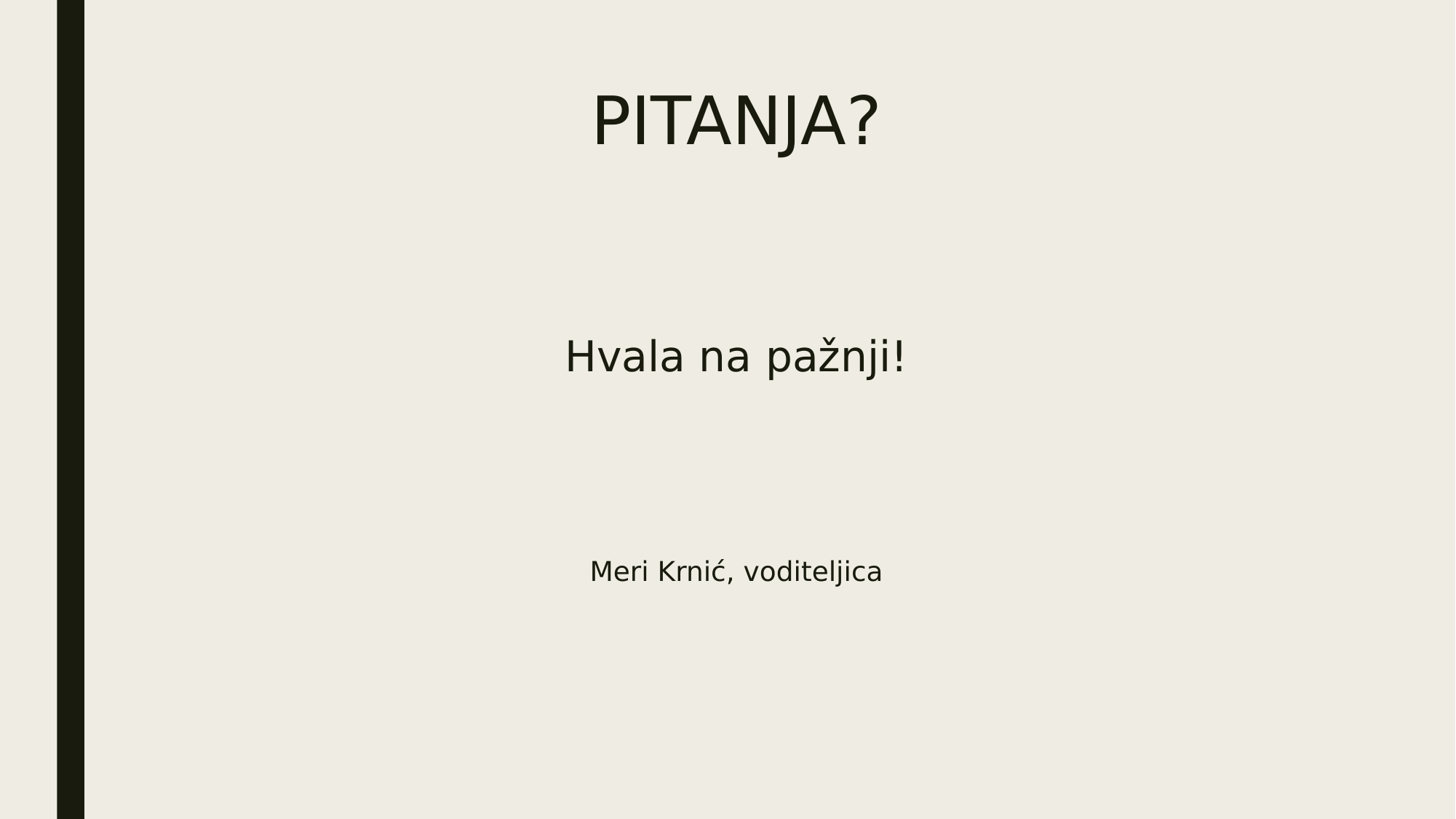

# PITANJA?

Hvala na pažnji!

Meri Krnić, voditeljica